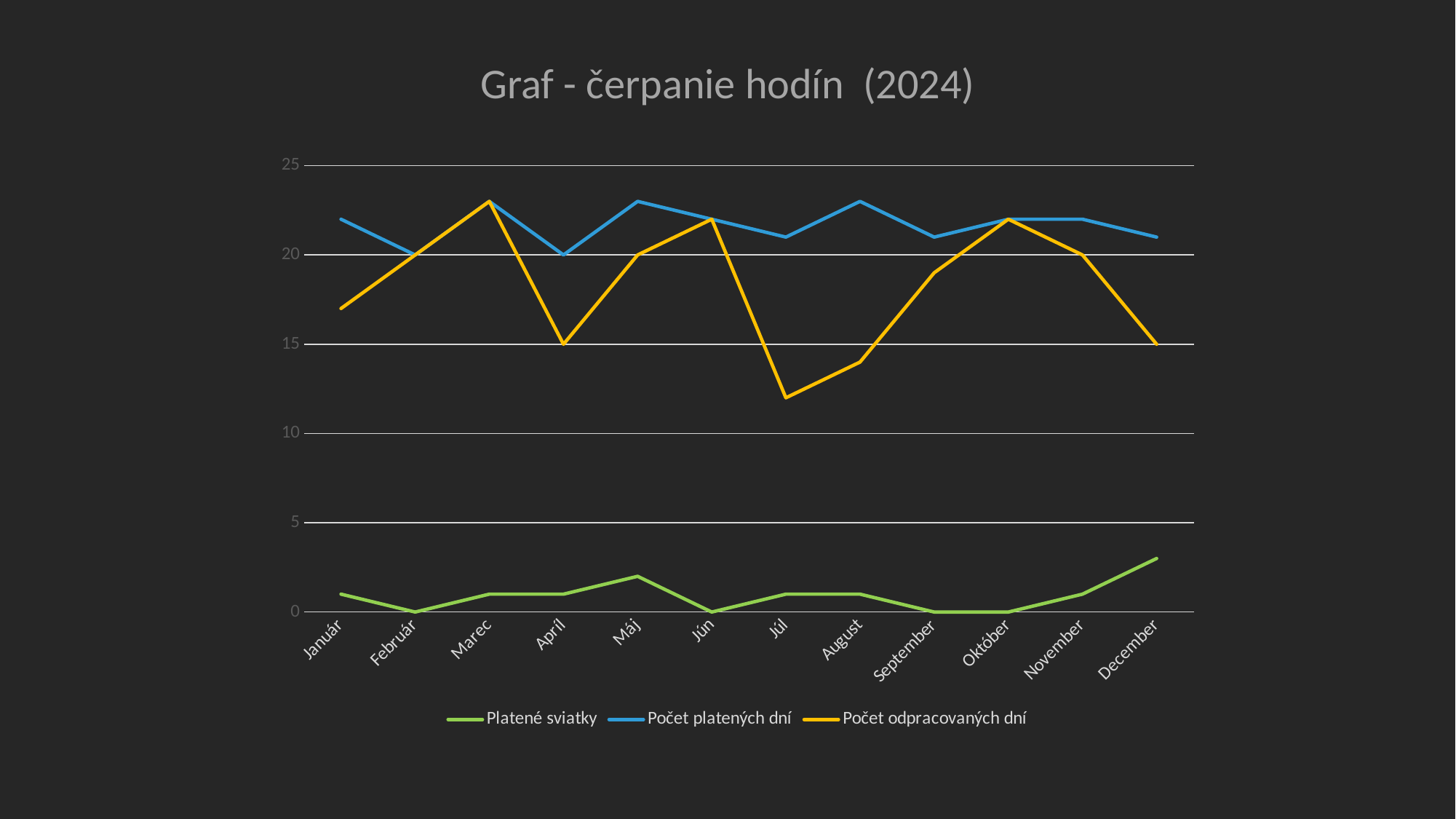

# Graf - čerpanie hodín  (2024)

### Chart

| Category | Platené sviatky | Počet platených dní | Počet odpracovaných dní |
|---|---|---|---|
| Január | 1.0 | 22.0 | 17.0 |
| Február | 0.0 | 20.0 | 20.0 |
| Marec | 1.0 | 23.0 | 23.0 |
| Apríl | 1.0 | 20.0 | 15.0 |
| Máj | 2.0 | 23.0 | 20.0 |
| Jún | 0.0 | 22.0 | 22.0 |
| Júl | 1.0 | 21.0 | 12.0 |
| August | 1.0 | 23.0 | 14.0 |
| September | 0.0 | 21.0 | 19.0 |
| Október | 0.0 | 22.0 | 22.0 |
| November | 1.0 | 22.0 | 20.0 |
| December | 3.0 | 21.0 | 15.0 |